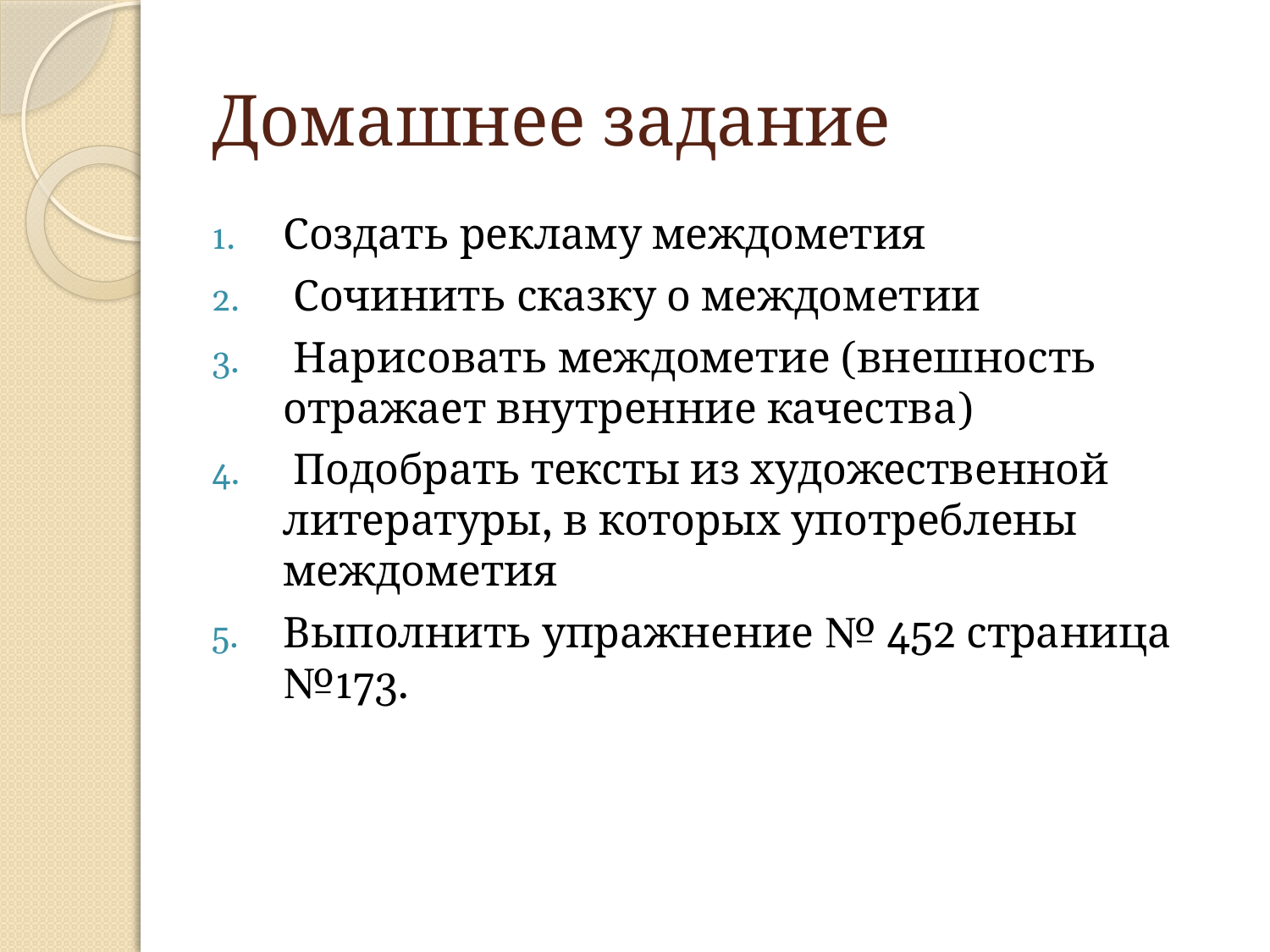

# Домашнее задание
Создать рекламу междометия
 Сочинить сказку о междометии
 Нарисовать междометие (внешность отражает внутренние качества)
 Подобрать тексты из художественной литературы, в которых употреблены междометия
Выполнить упражнение № 452 страница №173.